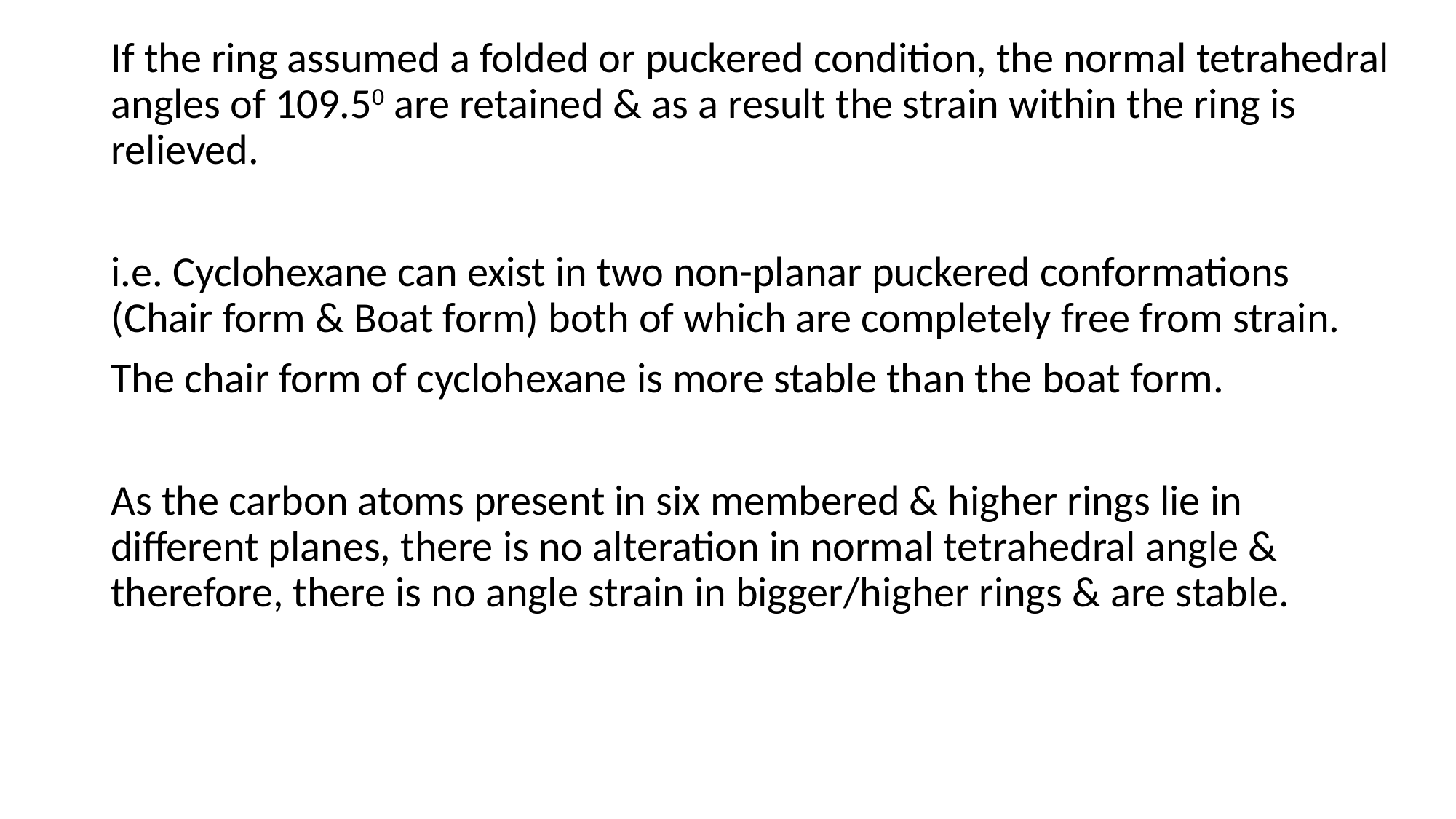

If the ring assumed a folded or puckered condition, the normal tetrahedral angles of 109.50 are retained & as a result the strain within the ring is relieved.

i.e. Cyclohexane can exist in two non-planar puckered conformations (Chair form & Boat form) both of which are completely free from strain.
The chair form of cyclohexane is more stable than the boat form.

As the carbon atoms present in six membered & higher rings lie in different planes, there is no alteration in normal tetrahedral angle & therefore, there is no angle strain in bigger/higher rings & are stable.